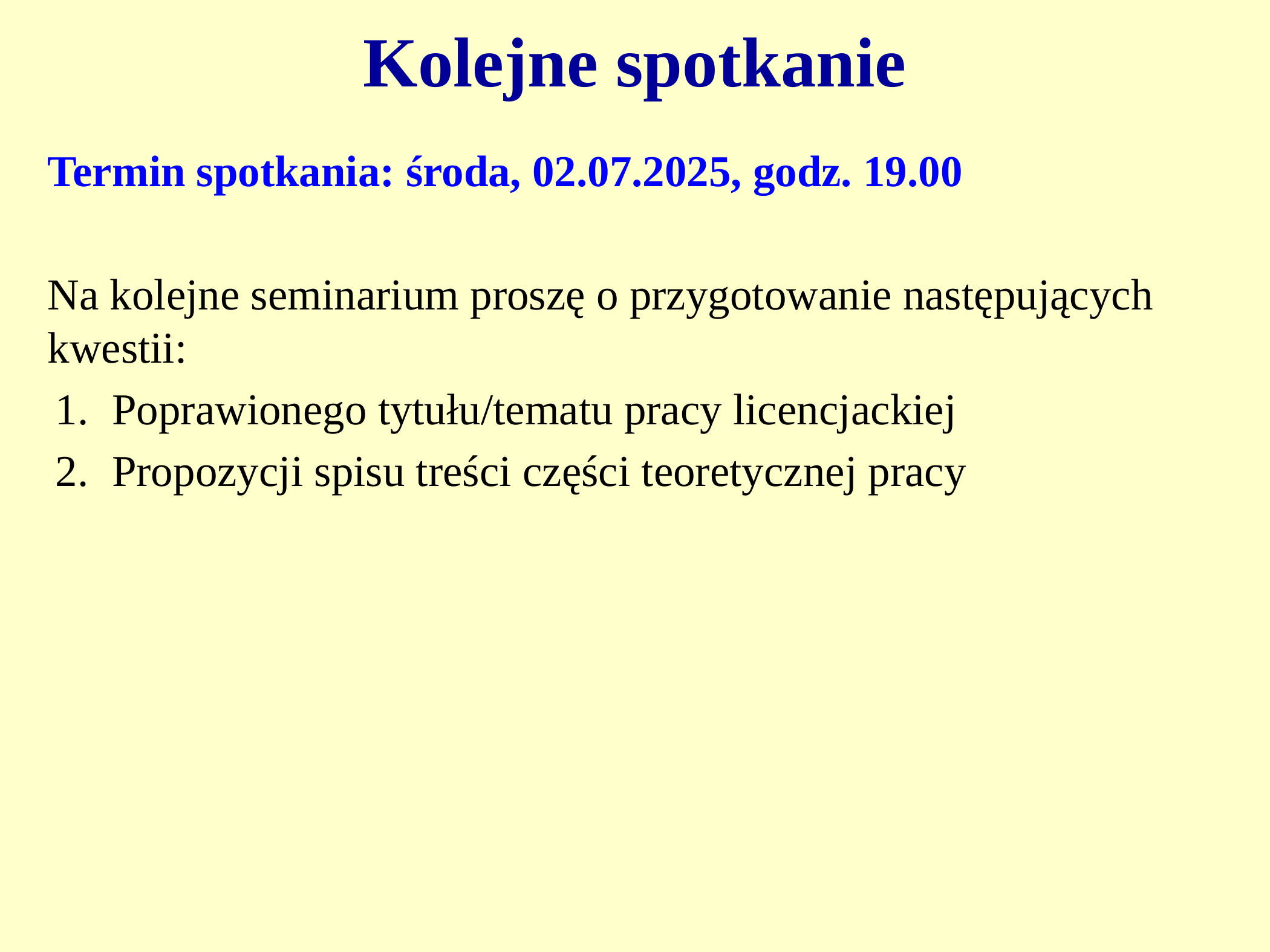

# Kolejne spotkanie
Termin spotkania: środa, 02.07.2025, godz. 19.00

Na kolejne seminarium proszę o przygotowanie następujących kwestii:
Poprawionego tytułu/tematu pracy licencjackiej
Propozycji spisu treści części teoretycznej pracy